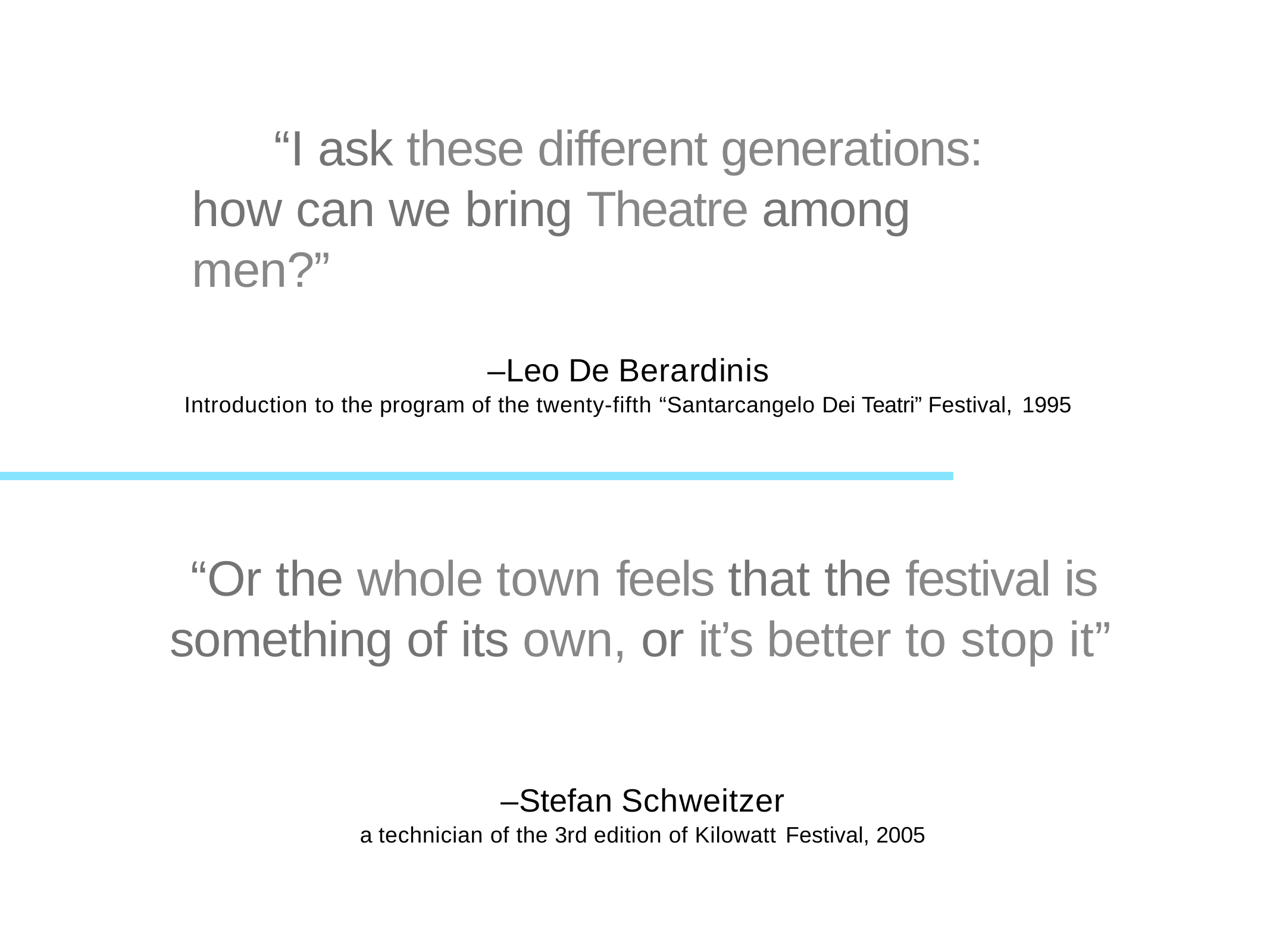

# “I ask these different generations:  how can we bring Theatre among men?”
–Leo De Berardinis
Introduction to the program of the twenty-fifth “Santarcangelo Dei Teatri” Festival, 1995

“Or the whole town feels that the festival is  something of its own, or it’s better to stop it”
–Stefan Schweitzer
a technician of the 3rd edition of Kilowatt Festival, 2005